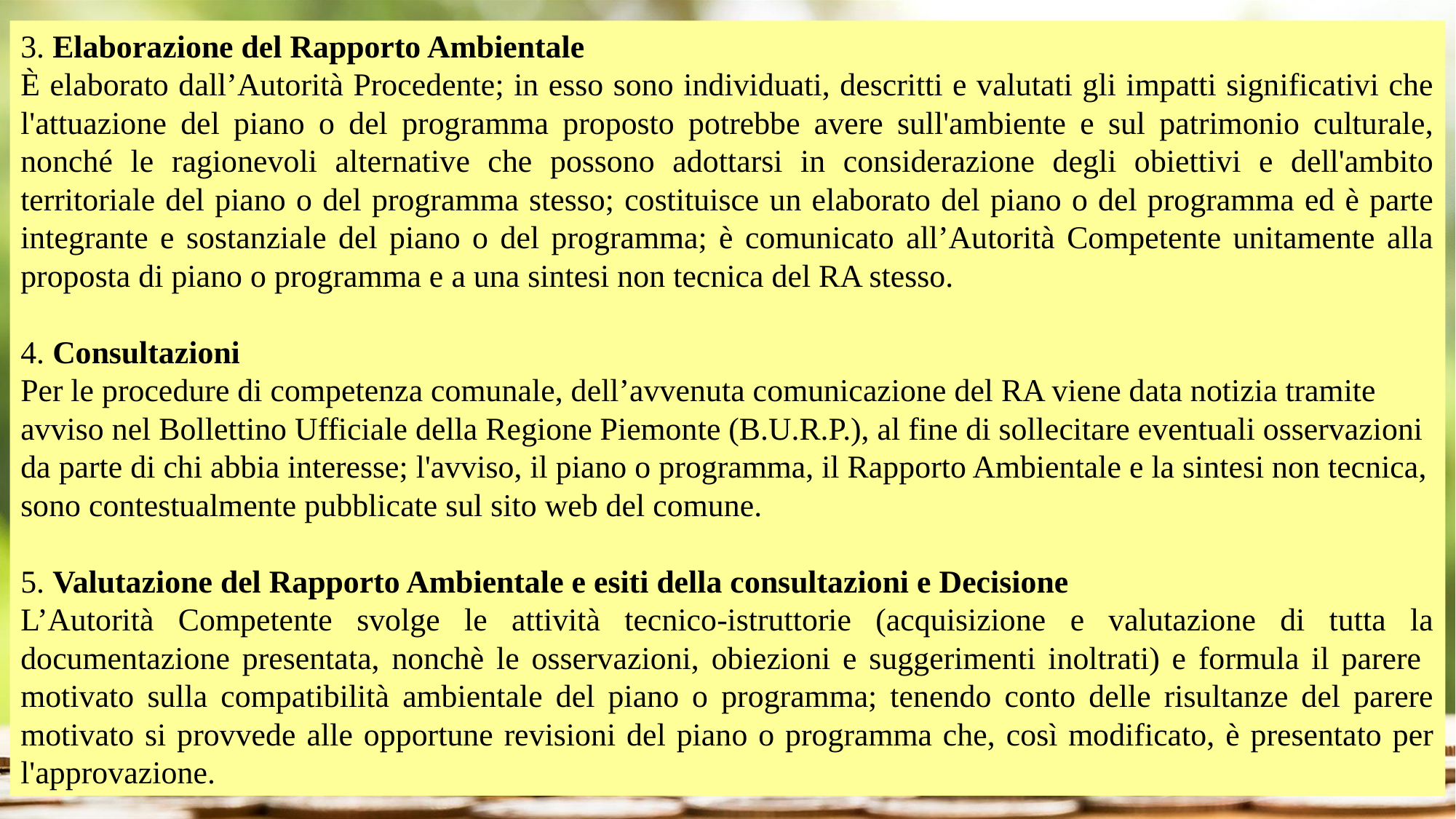

3. Elaborazione del Rapporto Ambientale
È elaborato dall’Autorità Procedente; in esso sono individuati, descritti e valutati gli impatti significativi che l'attuazione del piano o del programma proposto potrebbe avere sull'ambiente e sul patrimonio culturale, nonché le ragionevoli alternative che possono adottarsi in considerazione degli obiettivi e dell'ambito territoriale del piano o del programma stesso; costituisce un elaborato del piano o del programma ed è parte integrante e sostanziale del piano o del programma; è comunicato all’Autorità Competente unitamente alla proposta di piano o programma e a una sintesi non tecnica del RA stesso.

4. Consultazioni
Per le procedure di competenza comunale, dell’avvenuta comunicazione del RA viene data notizia tramite avviso nel Bollettino Ufficiale della Regione Piemonte (B.U.R.P.), al fine di sollecitare eventuali osservazioni da parte di chi abbia interesse; l'avviso, il piano o programma, il Rapporto Ambientale e la sintesi non tecnica, sono contestualmente pubblicate sul sito web del comune.

5. Valutazione del Rapporto Ambientale e esiti della consultazioni e Decisione
L’Autorità Competente svolge le attività tecnico-istruttorie (acquisizione e valutazione di tutta la documentazione presentata, nonchè le osservazioni, obiezioni e suggerimenti inoltrati) e formula il parere  motivato sulla compatibilità ambientale del piano o programma; tenendo conto delle risultanze del parere motivato si provvede alle opportune revisioni del piano o programma che, così modificato, è presentato per l'approvazione.